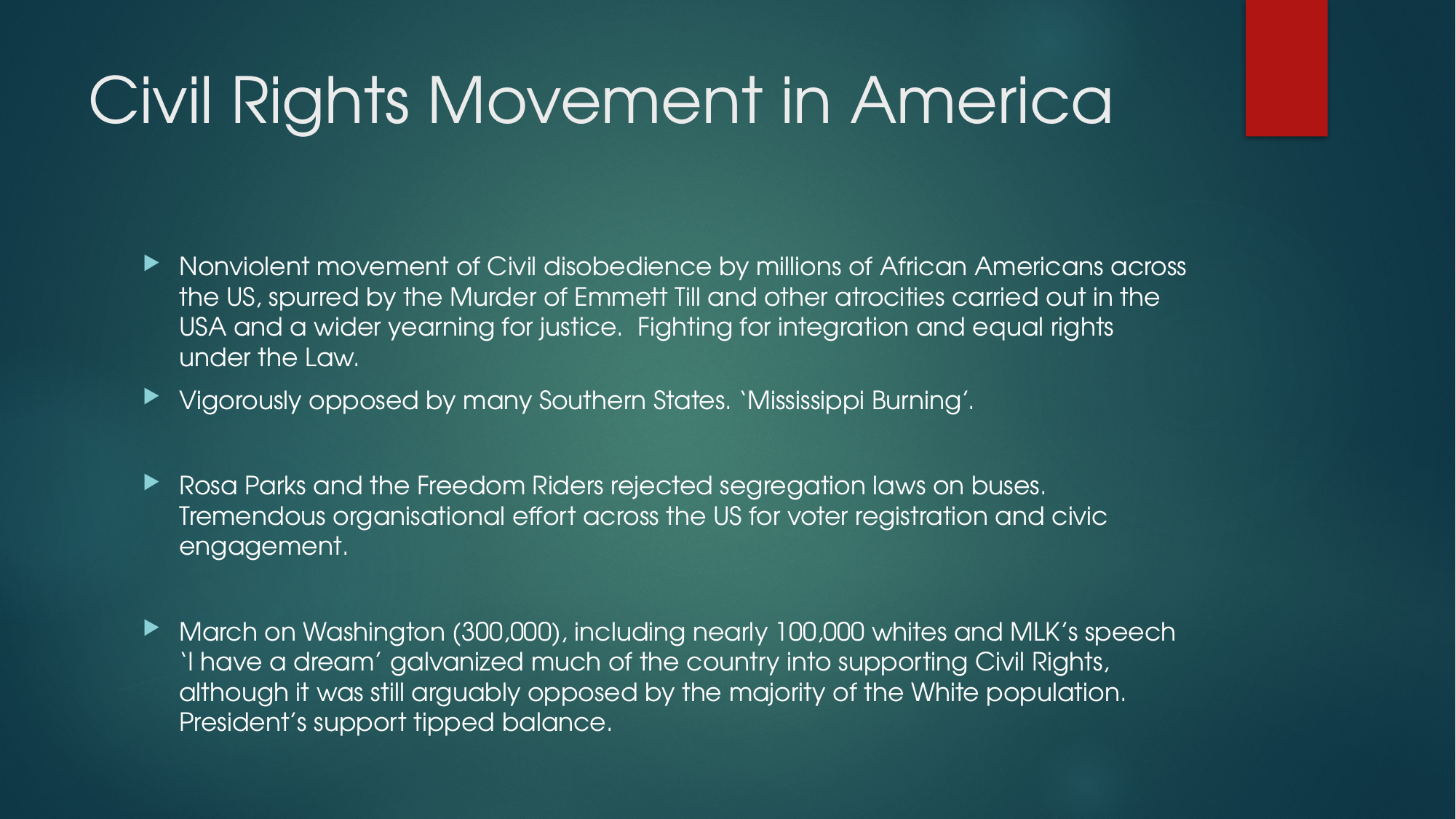

# Civil Rights Movement in America
Nonviolent movement of Civil disobedience by millions of African Americans across the US, spurred by the Murder of Emmett Till and other atrocities carried out in the USA and a wider yearning for justice.  Fighting for integration and equal rights under the Law.
Vigorously opposed by many Southern States. ‘Mississippi Burning’.

Rosa Parks and the Freedom Riders rejected segregation laws on buses. Tremendous organisational effort across the US for voter registration and civic engagement.

March on Washington (300,000), including nearly 100,000 whites and MLK’s speech ‘I have a dream’ galvanized much of the country into supporting Civil Rights, although it was still arguably opposed by the majority of the White population. President’s support tipped balance.